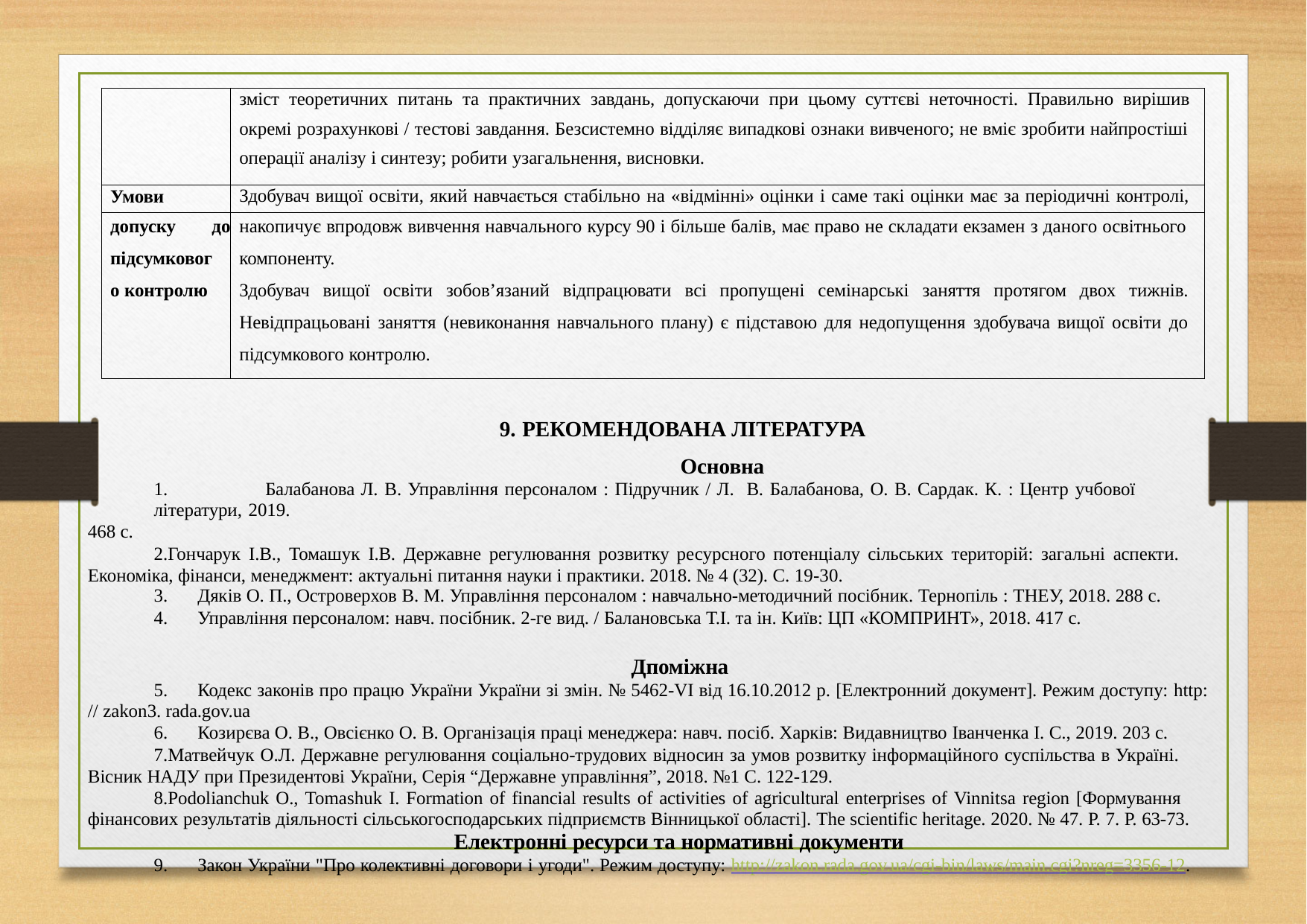

|  | зміст теоретичних питань та практичних завдань, допускаючи при цьому суттєві неточності. Правильно вирішив окремі розрахункові / тестові завдання. Безсистемно відділяє випадкові ознаки вивченого; не вміє зробити найпростіші операції аналізу і синтезу; робити узагальнення, висновки. |
| --- | --- |
| Умови | Здобувач вищої освіти, який навчається стабільно на «відмінні» оцінки і саме такі оцінки має за періодичні контролі, |
| допуску до | накопичує впродовж вивчення навчального курсу 90 і більше балів, має право не складати екзамен з даного освітнього |
| підсумковог | компоненту. |
| о контролю | Здобувач вищої освіти зобов’язаний відпрацювати всі пропущені семінарські заняття протягом двох тижнів. |
|  | Невідпрацьовані заняття (невиконання навчального плану) є підставою для недопущення здобувача вищої освіти до |
|  | підсумкового контролю. |
9. РЕКОМЕНДОВАНА ЛІТЕРАТУРА
Основна
1.	Балабанова Л. В. Управління персоналом : Підручник / Л. В. Балабанова, О. В. Сардак. К. : Центр учбової літератури, 2019.
468 с.
Гончарук І.В., Томашук І.В. Державне регулювання розвитку ресурсного потенціалу сільських територій: загальні аспекти.  Економіка, фінанси, менеджмент: актуальні питання науки і практики. 2018. № 4 (32). С. 19-30.
Дяків О. П., Островерхов В. М. Управління персоналом : навчально-методичний посібник. Тернопіль : ТНЕУ, 2018. 288 с.
Управління персоналом: навч. посібник. 2-ге вид. / Балановська Т.І. та ін. Київ: ЦП «КОМПРИНТ», 2018. 417 с.

Дпоміжна
Кодекс законів про працю України України зі змін. № 5462-VI від 16.10.2012 р. [Електронний документ]. Режим доступу: http:
// zakon3. rada.gov.ua
Козирєва О. В., Овсієнко О. В. Організація праці менеджера: навч. посіб. Харків: Видавництво Іванченка І. С., 2019. 203 с.
Матвейчук О.Л. Державне регулювання соціально-трудових відносин за умов розвитку інформаційного суспільства в Україні.  Вісник НАДУ при Президентові України, Серія “Державне управління”, 2018. №1 С. 122-129.
Podolianchuk O., Tomashuk I. Formation of financial results of activities of agricultural enterprises of Vinnitsa region [Формування  фінансових результатів діяльності сільськогосподарських підприємств Вінницької області]. The scientific heritage. 2020. № 47. Р. 7. Р. 63-73.
Електронні ресурси та нормативні документи
Закон України "Про колективні договори і угоди". Режим доступу: http://zakon.rada.gov.ua/cgi-bin/laws/main.cgi?nreg=3356-12.